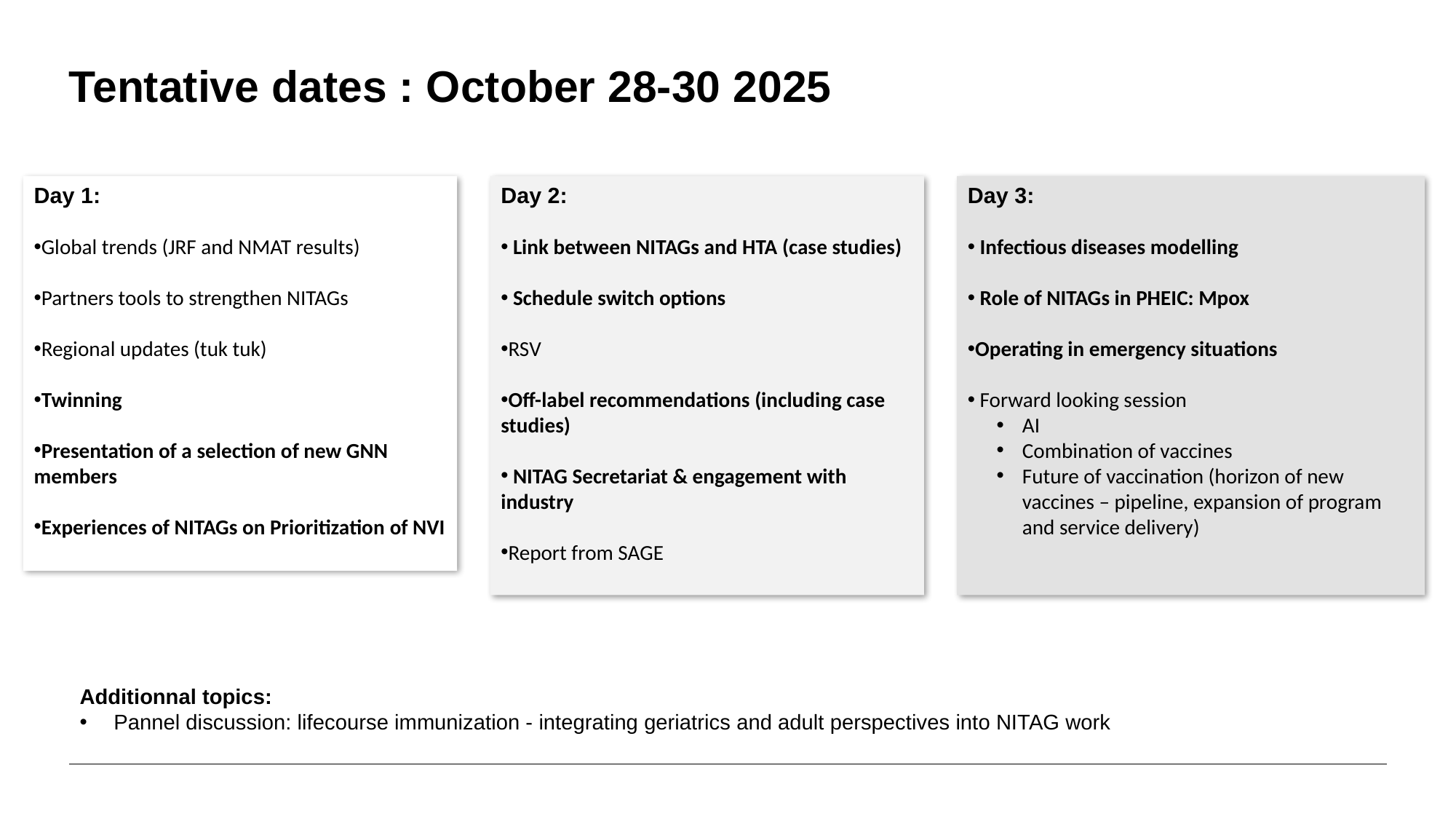

# Tentative dates : October 28-30 2025
Day 1:

Global trends (JRF and NMAT results)

Partners tools to strengthen NITAGs

Regional updates (tuk tuk)

Twinning

Presentation of a selection of new GNN members

Experiences of NITAGs on Prioritization of NVI

Day 2:

 Link between NITAGs and HTA (case studies)

 Schedule switch options

RSV

Off-label recommendations (including case studies)

 NITAG Secretariat & engagement with industry

Report from SAGE

Day 3:

 Infectious diseases modelling

 Role of NITAGs in PHEIC: Mpox

Operating in emergency situations

 Forward looking session
AI
Combination of vaccines
Future of vaccination (horizon of new vaccines – pipeline, expansion of program and service delivery)

Additionnal topics:
Pannel discussion: lifecourse immunization - integrating geriatrics and adult perspectives into NITAG work